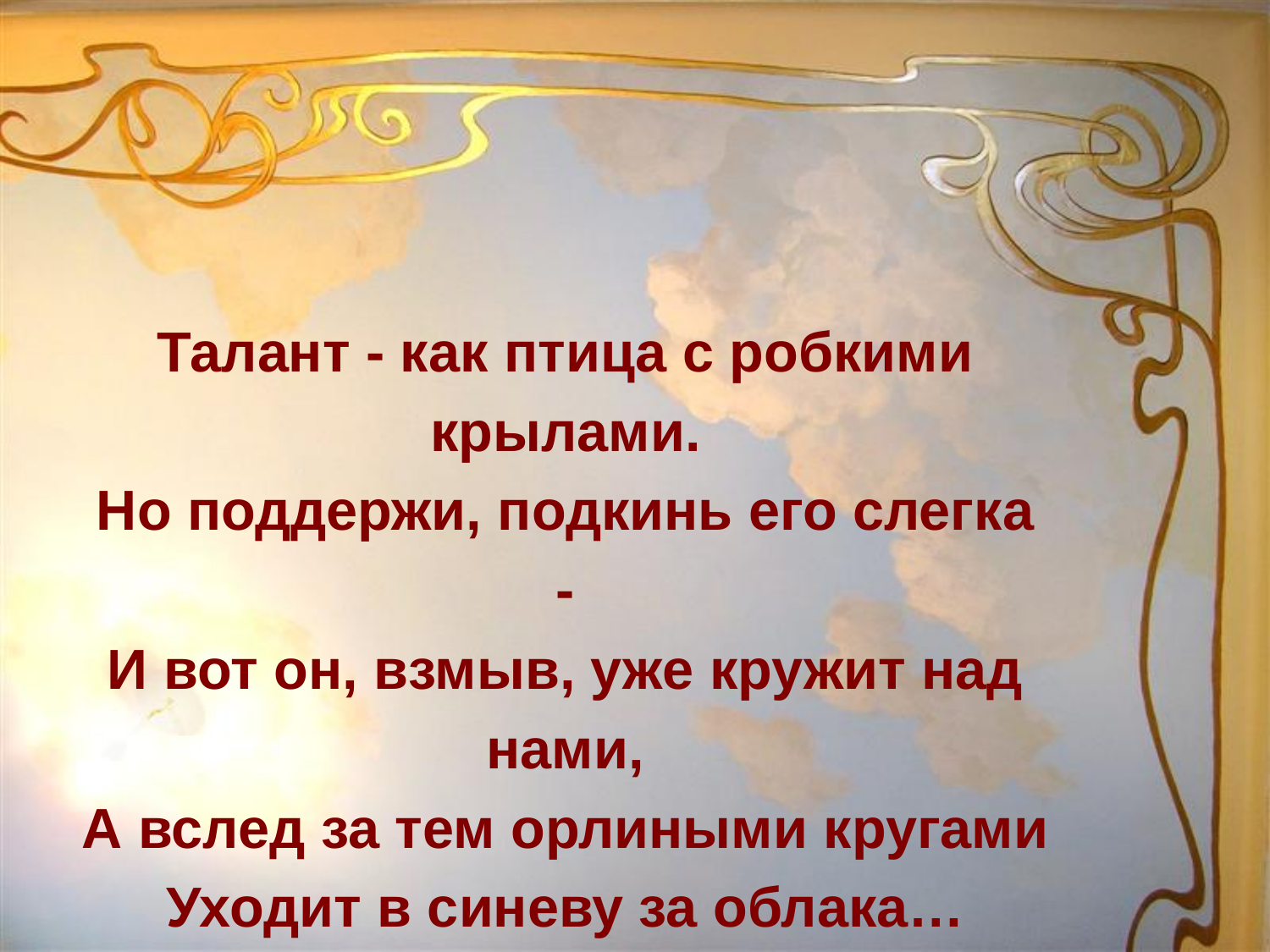

Талант - как птица с робкими крылами.
Но поддержи, подкинь его слегка -
И вот он, взмыв, уже кружит над нами,
А вслед за тем орлиными кругами
Уходит в синеву за облака…